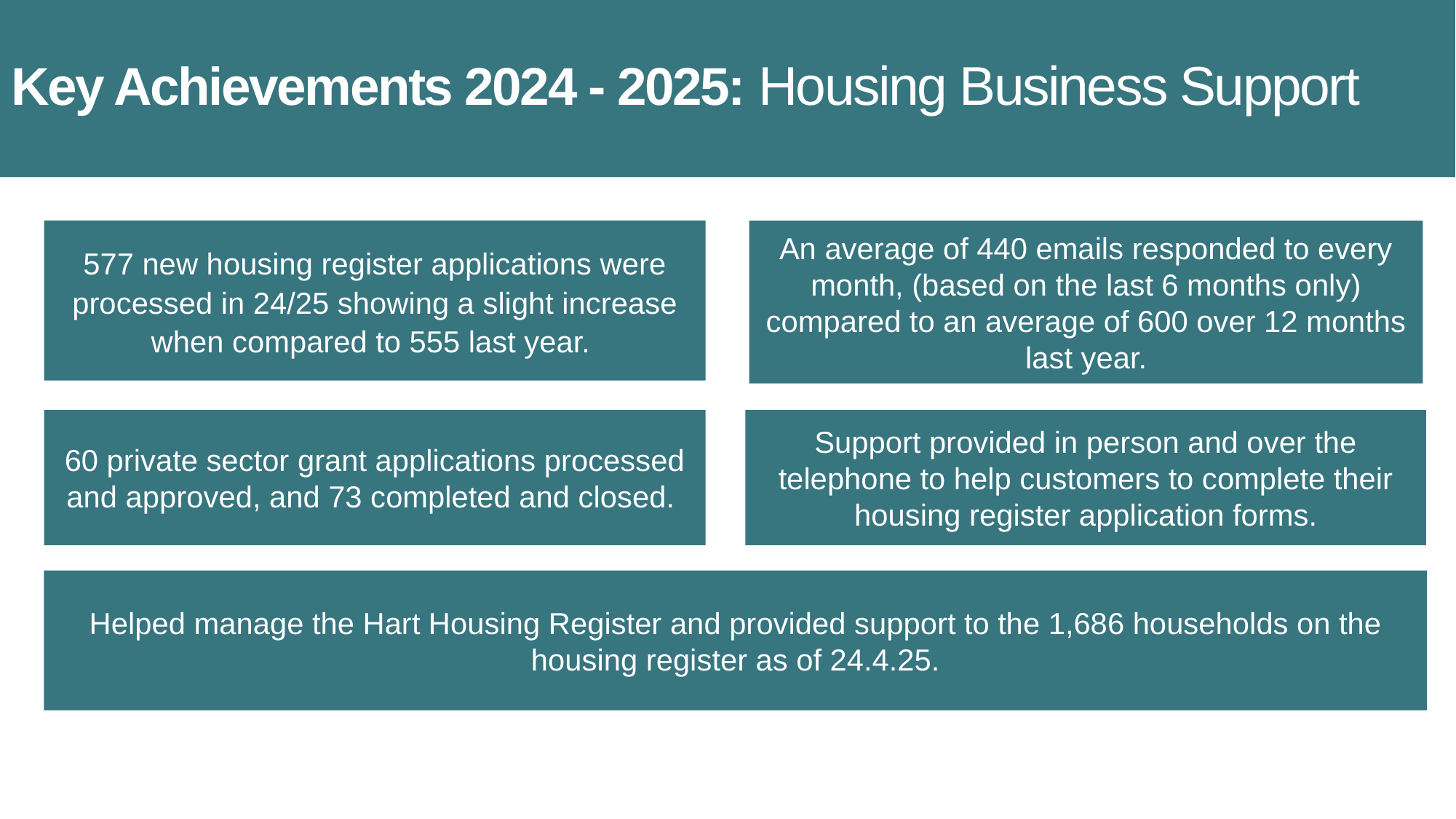

# Key Achievements 2024 - 2025: Housing Business Support
577 new housing register applications were processed in 24/25 showing a slight increase when compared to 555 last year.
An average of 440 emails responded to every month, (based on the last 6 months only) compared to an average of 600 over 12 months last year.
-

60 private sector grant applications processed and approved, and 73 completed and closed.
Support provided in person and over the telephone to help customers to complete their housing register application forms.
Helped manage the Hart Housing Register and provided support to the 1,686 households on the housing register as of 24.4.25.